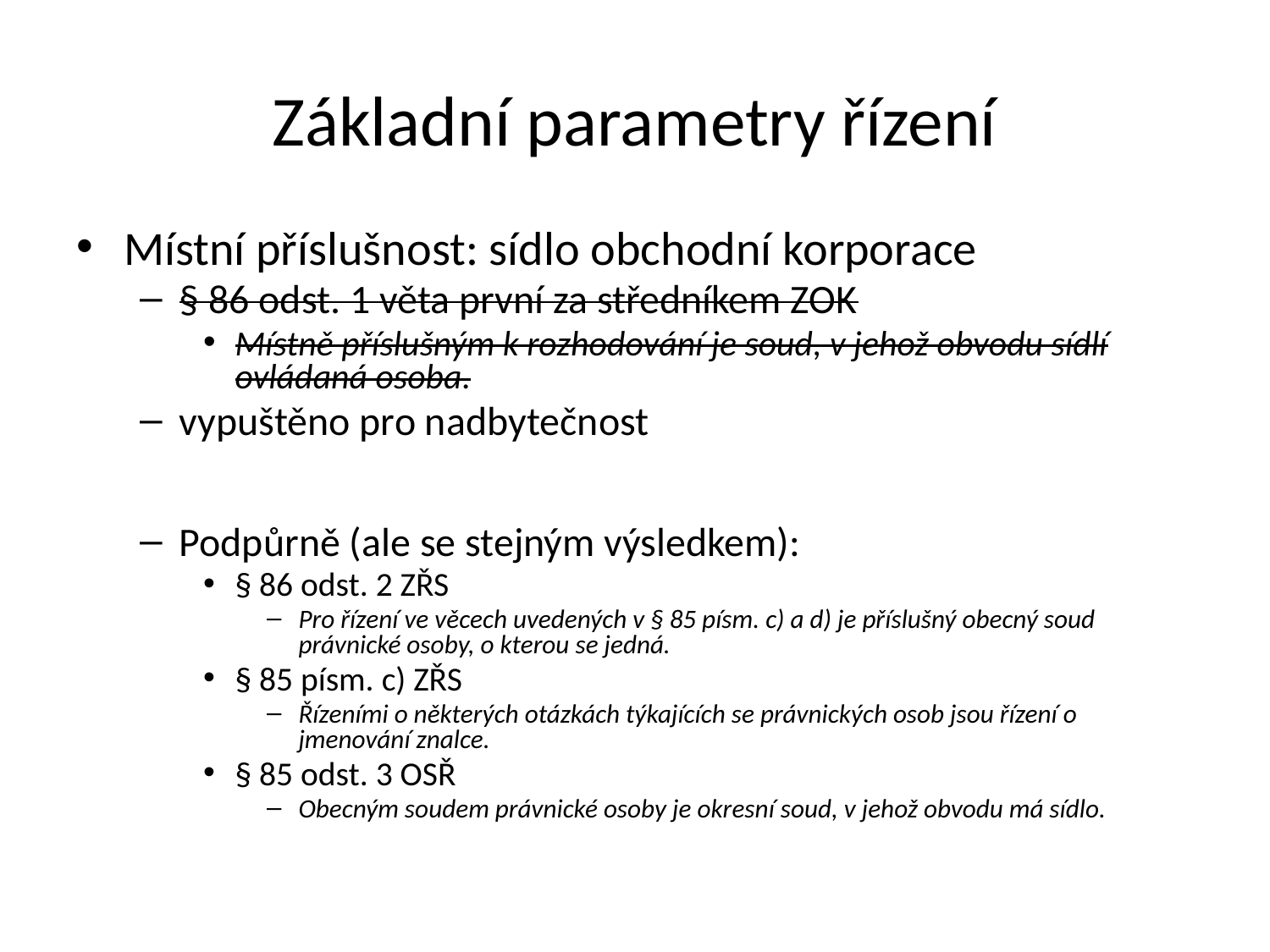

Základní parametry řízení
Místní příslušnost: sídlo obchodní korporace
§ 86 odst. 1 věta první za středníkem ZOK
Místně příslušným k rozhodování je soud, v jehož obvodu sídlí ovládaná osoba.
vypuštěno pro nadbytečnost

Podpůrně (ale se stejným výsledkem):
§ 86 odst. 2 ZŘS
Pro řízení ve věcech uvedených v § 85 písm. c) a d) je příslušný obecný soud právnické osoby, o kterou se jedná.
§ 85 písm. c) ZŘS
Řízeními o některých otázkách týkajících se právnických osob jsou řízení o jmenování znalce.
§ 85 odst. 3 OSŘ
Obecným soudem právnické osoby je okresní soud, v jehož obvodu má sídlo.